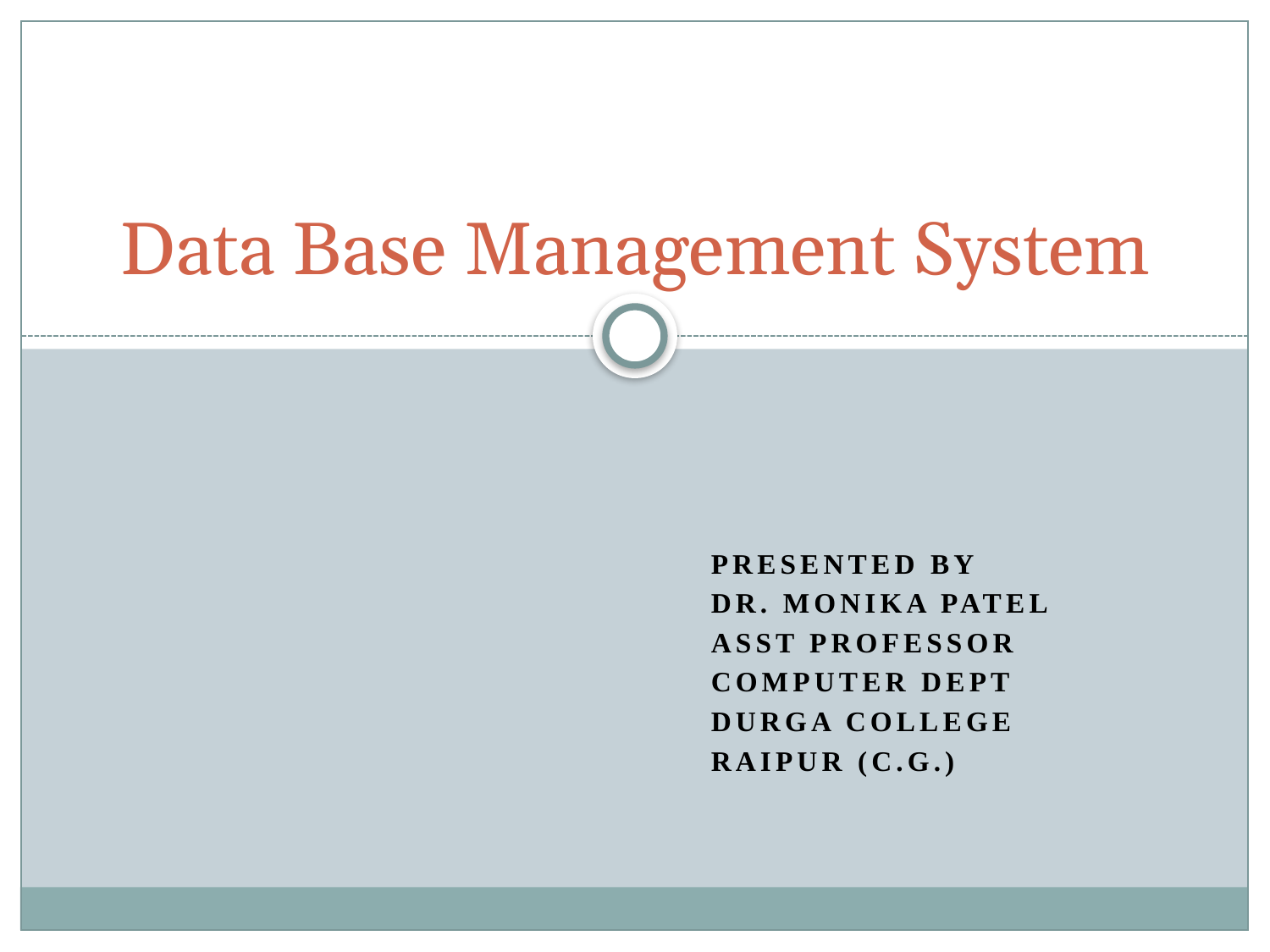

# Data Base Management System
Presented by
Dr. Monika patel
Asst professor
Computer dept
Durga college
Raipur (c.G.)